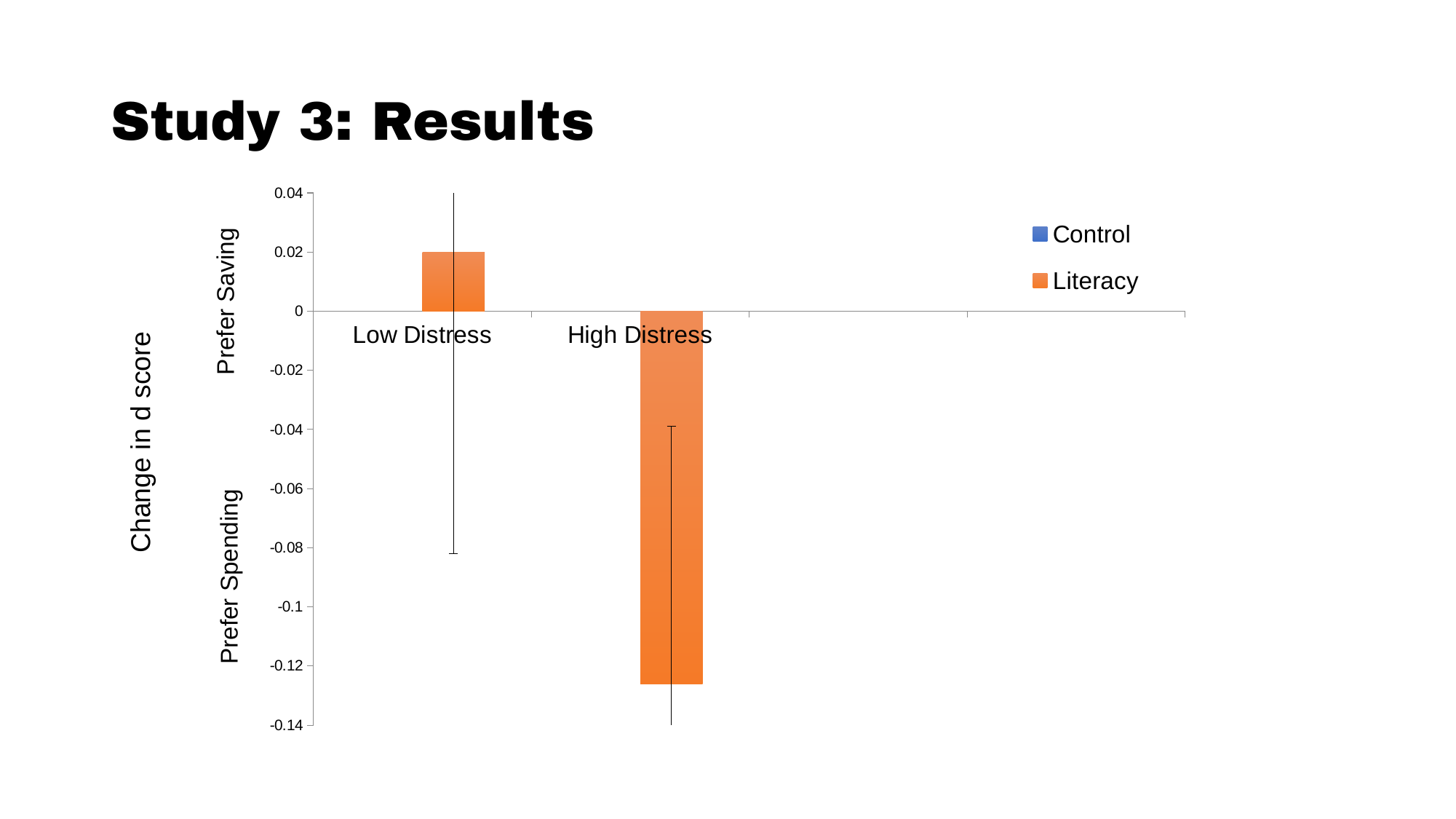

# Study 3: Results

### Chart

| Category | Control | Literacy |
|---|---|---|
| Low Distress | 0.17 | 0.02 |
| High Distress | 0.016 | -0.126 |
Prefer Saving
Change in d score
Prefer Spending